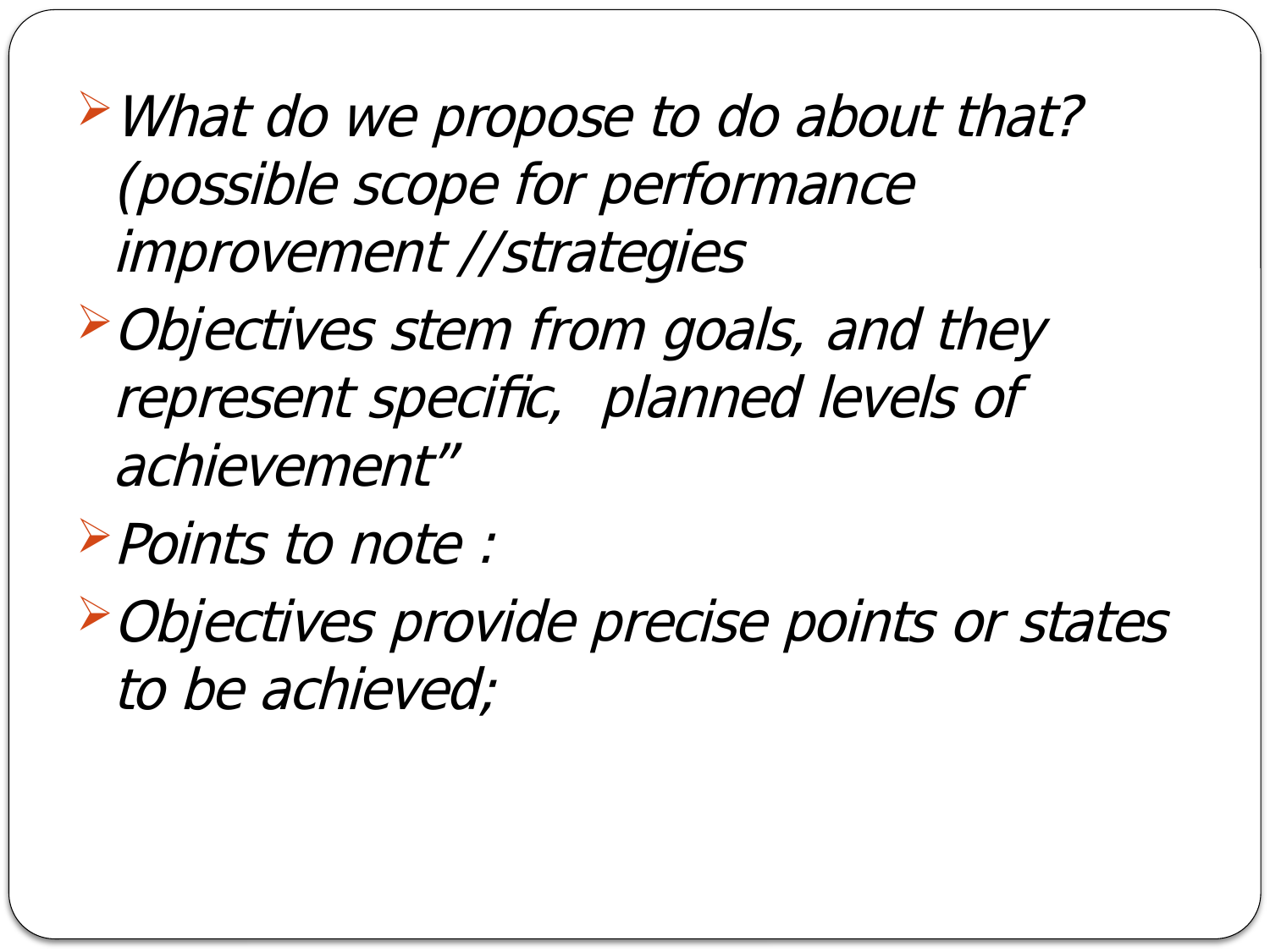

What do we propose to do about that? (possible scope for performance improvement //strategies
Objectives stem from goals, and they represent specific,  planned levels of achievement”
Points to note :
Objectives provide precise points or states to be achieved;